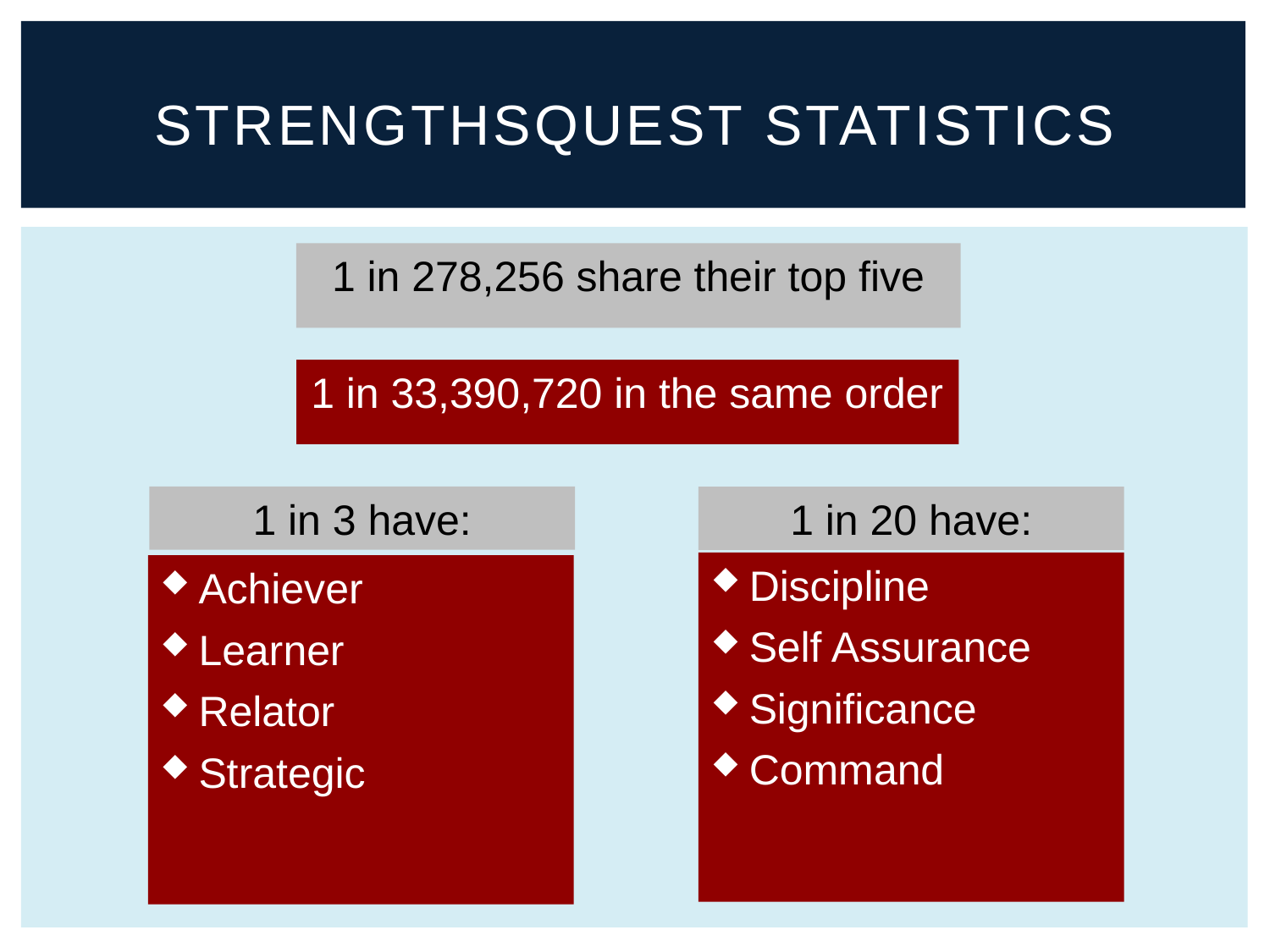

# Strengthsquest statistics
1 in 278,256 share their top five
1 in 33,390,720 in the same order
1 in 3 have:
Achiever
Learner
Relator
Strategic
1 in 20 have:
Discipline
Self Assurance
Significance
Command